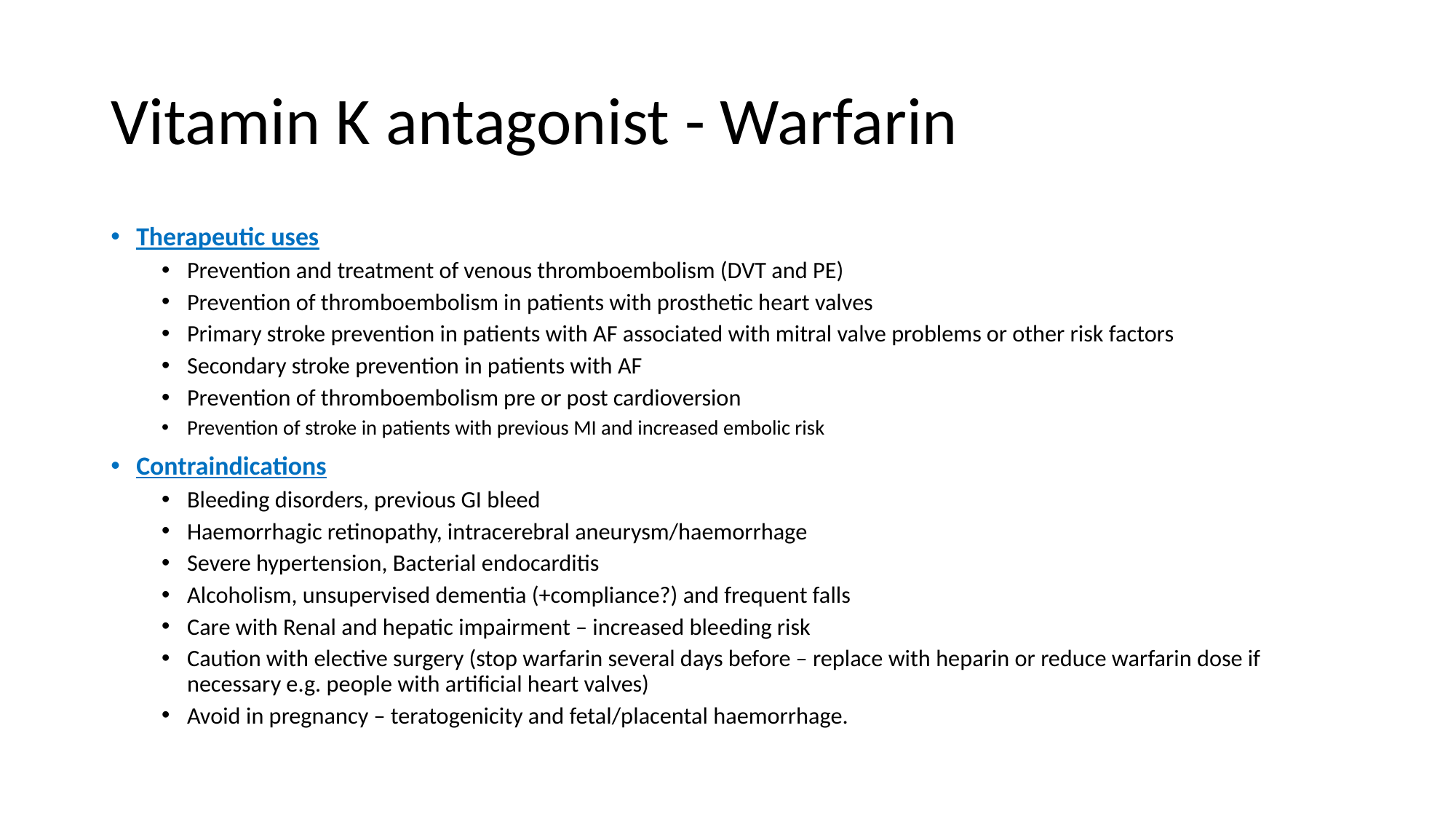

# Vitamin K antagonist - Warfarin
Therapeutic uses
Prevention and treatment of venous thromboembolism (DVT and PE)
Prevention of thromboembolism in patients with prosthetic heart valves
Primary stroke prevention in patients with AF associated with mitral valve problems or other risk factors
Secondary stroke prevention in patients with AF
Prevention of thromboembolism pre or post cardioversion
Prevention of stroke in patients with previous MI and increased embolic risk
Contraindications
Bleeding disorders, previous GI bleed
Haemorrhagic retinopathy, intracerebral aneurysm/haemorrhage
Severe hypertension, Bacterial endocarditis
Alcoholism, unsupervised dementia (+compliance?) and frequent falls
Care with Renal and hepatic impairment – increased bleeding risk
Caution with elective surgery (stop warfarin several days before – replace with heparin or reduce warfarin dose if necessary e.g. people with artificial heart valves)
Avoid in pregnancy – teratogenicity and fetal/placental haemorrhage.